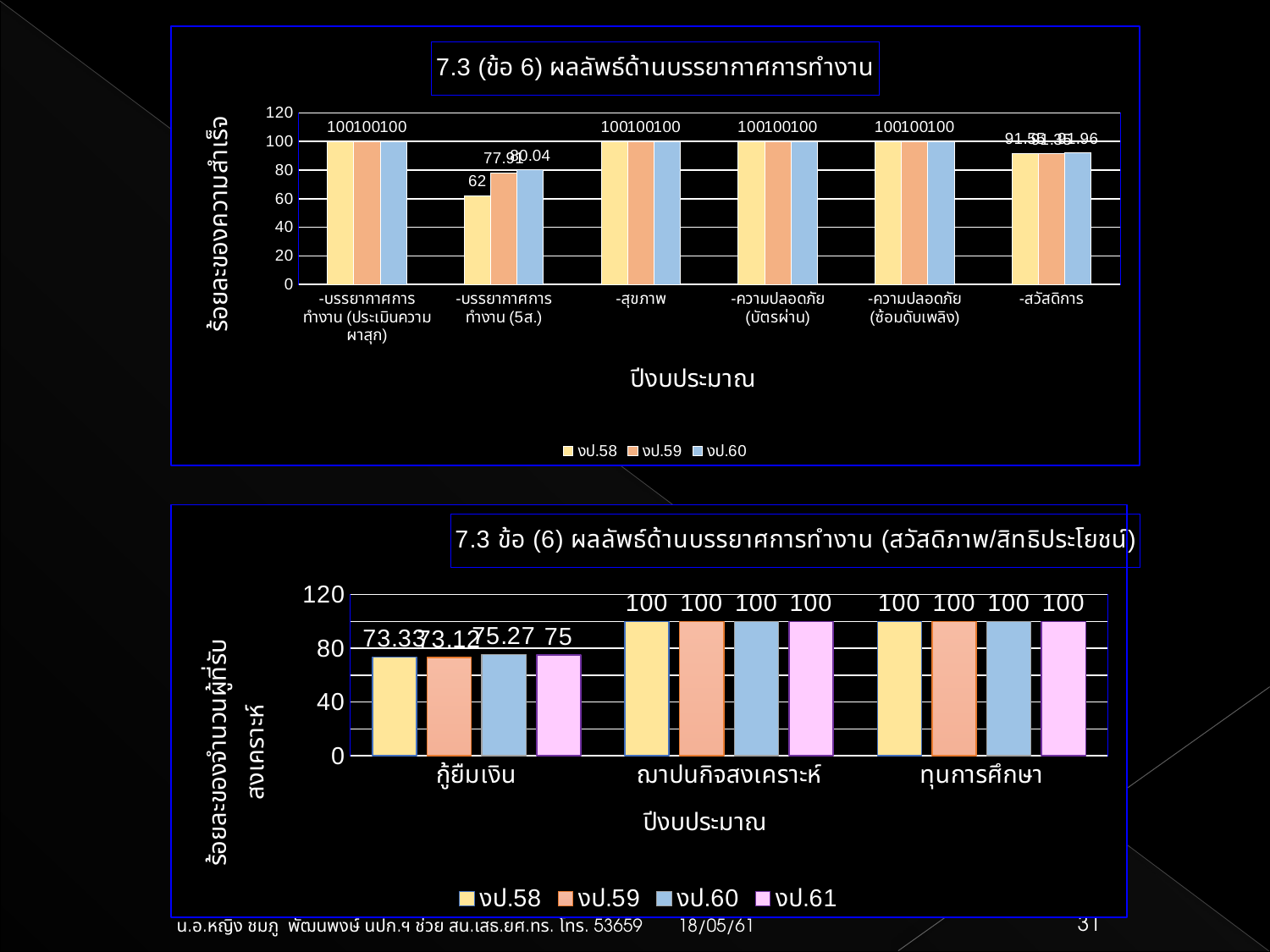

### Chart: 7.3 (ข้อ 6) ผลลัพธ์ด้านบรรยากาศการทำงาน

| Category | งป.58 | งป.59 | งป.60 |
|---|---|---|---|
| -บรรยากาศการทำงาน (ประเมินความผาสุก) | 100.0 | 100.0 | 100.0 |
| -บรรยากาศการทำงาน (5ส.) | 62.0 | 77.91 | 80.04 |
| -สุขภาพ | 100.0 | 100.0 | 100.0 |
| -ความปลอดภัย (บัตรผ่าน) | 100.0 | 100.0 | 100.0 |
| -ความปลอดภัย (ซ้อมดับเพลิง) | 100.0 | 100.0 | 100.0 |
| -สวัสดิการ | 91.55 | 91.35 | 91.96 |

### Chart: 7.3 ข้อ (6) ผลลัพธ์ด้านบรรยาศการทำงาน (สวัสดิภาพ/สิทธิประโยชน์)

| Category | งป.58 | งป.59 | งป.60 | งป.61 |
|---|---|---|---|---|
| กู้ยืมเงิน | 73.33 | 73.12 | 75.27 | 75.0 |
| ฌาปนกิจสงเคราะห์ | 100.0 | 100.0 | 100.0 | 100.0 |
| ทุนการศึกษา | 100.0 | 100.0 | 100.0 | 100.0 |
18/05/61
31
น.อ.หญิง ชมภู  พัฒนพงษ์ นปก.ฯ ช่วย สน.เสธ.ยศ.ทร. โทร. 53659